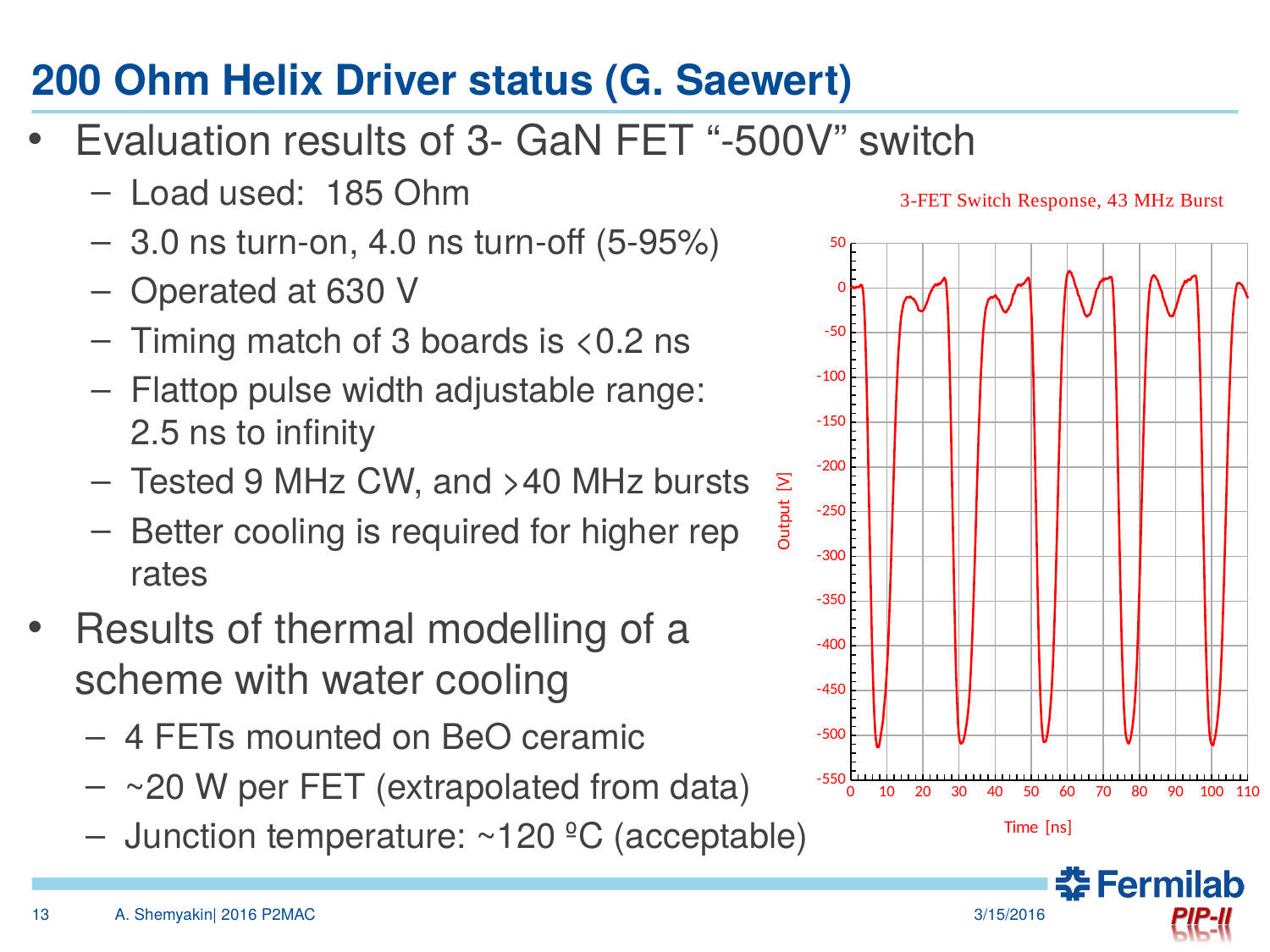

# 200 Ohm Helix Driver status (G. Saewert)
Evaluation results of 3- GaN FET “-500V” switch

### Chart:

| Category | Vo |
|---|---|
Load used:  185 Ohm
3.0 ns turn-on, 4.0 ns turn-off (5-95%)
Operated at 630 V
Timing match of 3 boards is <0.2 ns
Flattop pulse width adjustable range: 2.5 ns to infinity
Tested 9 MHz CW, and >40 MHz bursts
Better cooling is required for higher rep rates
Results of thermal modelling of a scheme with water cooling
4 FETs mounted on BeO ceramic
~20 W per FET (extrapolated from data)
Junction temperature: ~120 ºC (acceptable)
13
A. Shemyakin| 2016 P2MAC
3/15/2016